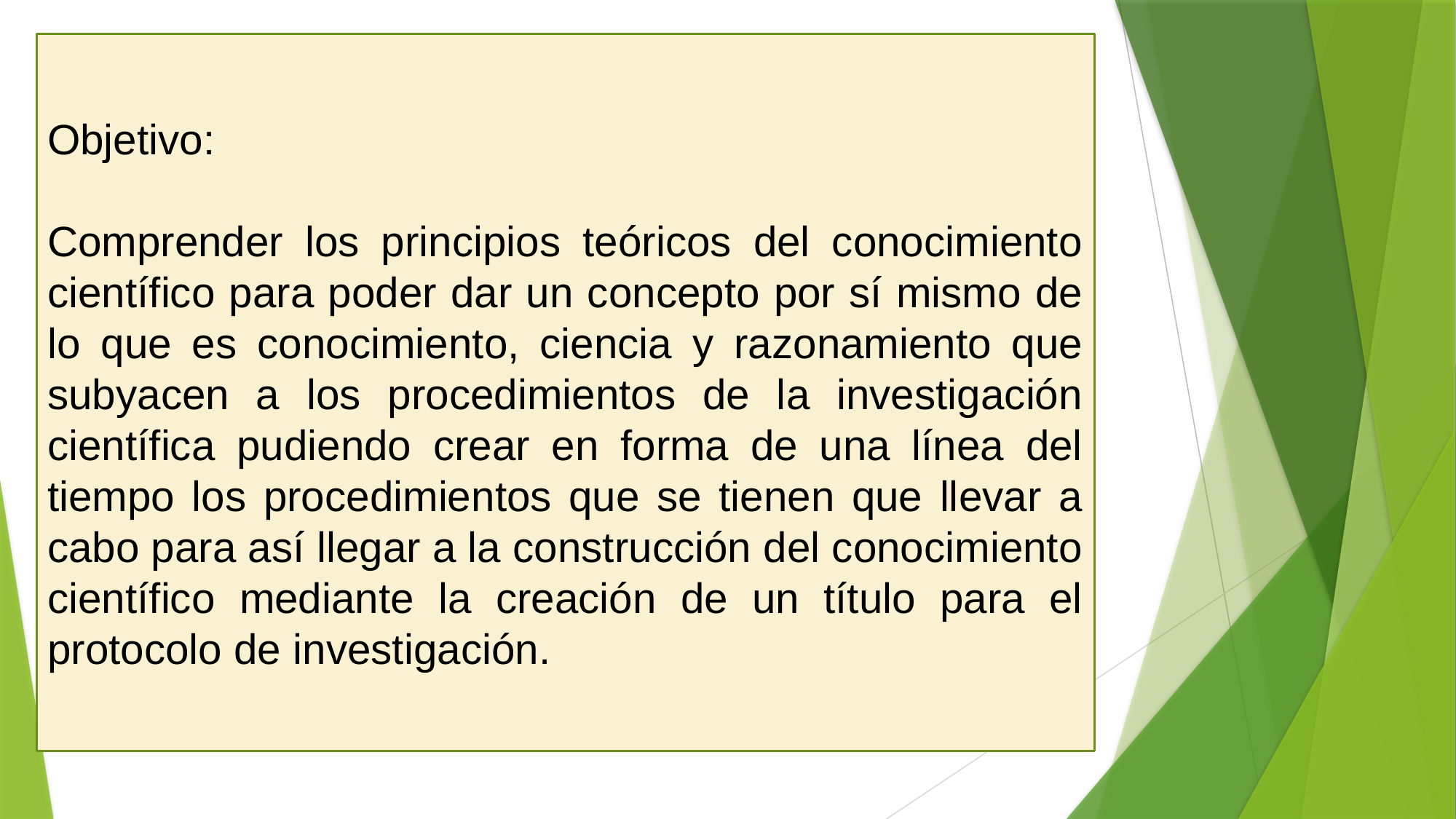

Objetivo:

Comprender los principios teóricos del conocimiento científico para poder dar un concepto por sí mismo de lo que es conocimiento, ciencia y razonamiento que subyacen a los procedimientos de la investigación científica pudiendo crear en forma de una línea del tiempo los procedimientos que se tienen que llevar a cabo para así llegar a la construcción del conocimiento científico mediante la creación de un título para el protocolo de investigación.